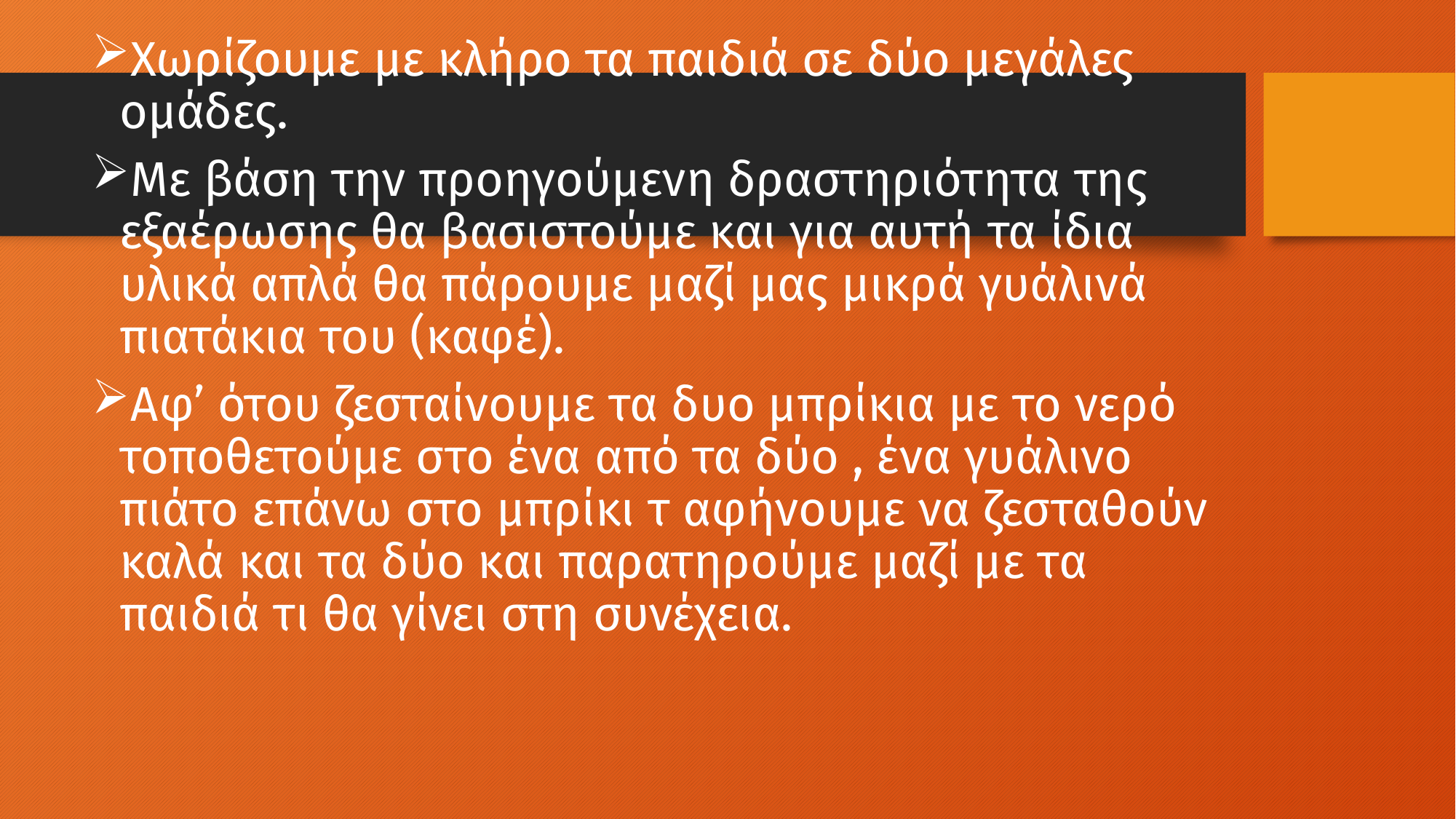

Χωρίζουμε με κλήρο τα παιδιά σε δύο μεγάλες ομάδες.
Με βάση την προηγούμενη δραστηριότητα της εξαέρωσης θα βασιστούμε και για αυτή τα ίδια υλικά απλά θα πάρουμε μαζί μας μικρά γυάλινά πιατάκια του (καφέ).
Αφ’ ότου ζεσταίνουμε τα δυο μπρίκια με το νερό τοποθετούμε στο ένα από τα δύο , ένα γυάλινο πιάτο επάνω στο μπρίκι τ αφήνουμε να ζεσταθούν καλά και τα δύο και παρατηρούμε μαζί με τα παιδιά τι θα γίνει στη συνέχεια.